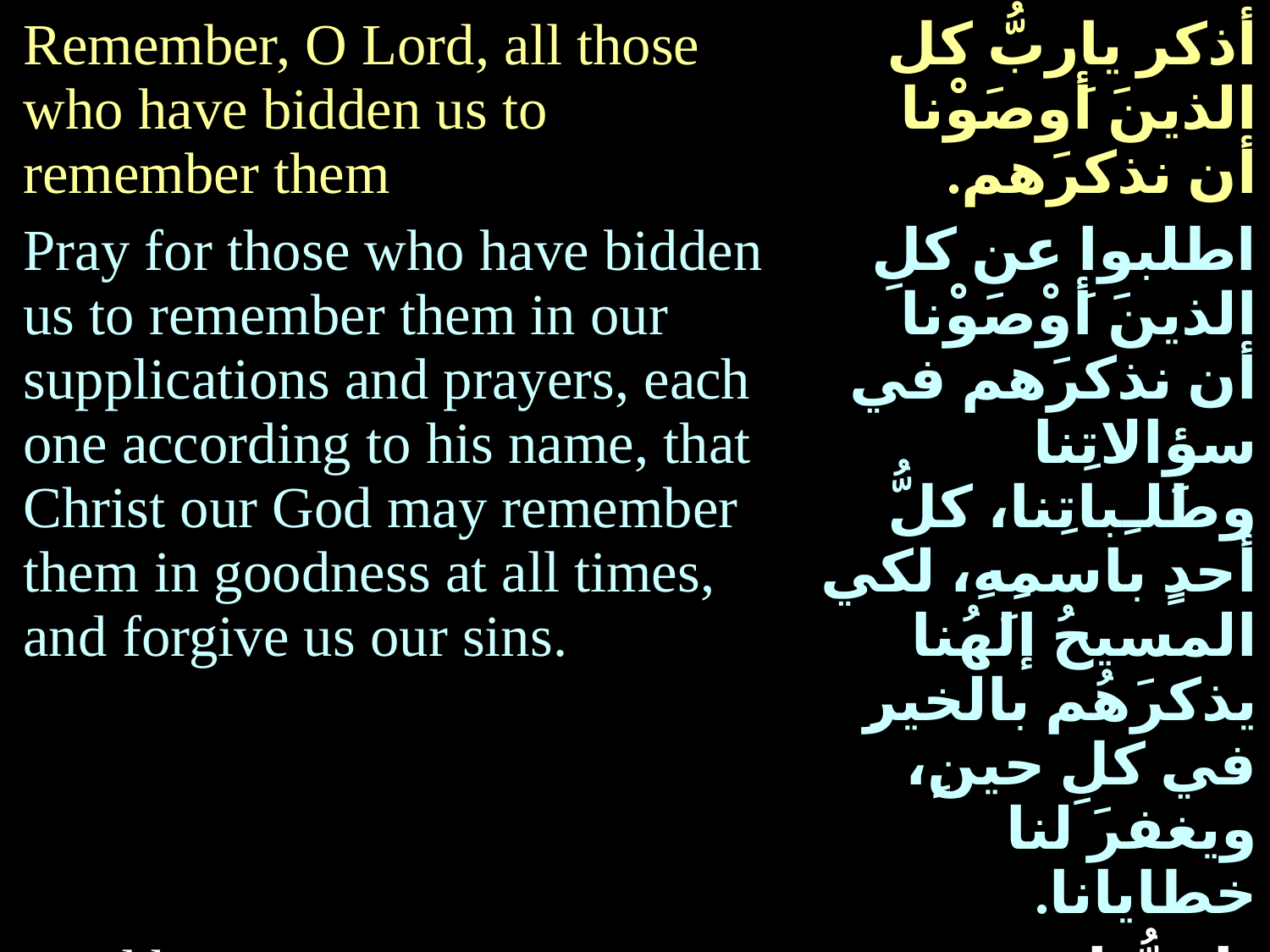

| Remember, O Lord, all those who have bidden us to remember them | أذكر ياربُّ كل الذينَ أَوصَوْنا أن نذكرَهم. |
| --- | --- |
| Pray for those who have bidden us to remember them in our supplications and prayers, each one according to his name, that Christ our God may remember them in goodness at all times, and forgive us our sins. | اطلبوا عن كلِ الذينَ أَوْصَوْنا أن نذكرَهم في سؤالاتِنا وطَلـِباتِنا، كلُّ أحدٍ باسمِهِ، لكي المسيحُ إلَهُنا يذكرَهُم بالخيرِ في كلِ حينٍ، ويغفرَ لنا خطايانا. |
| Lord have mercy. | ياربُّ ارحَم. |